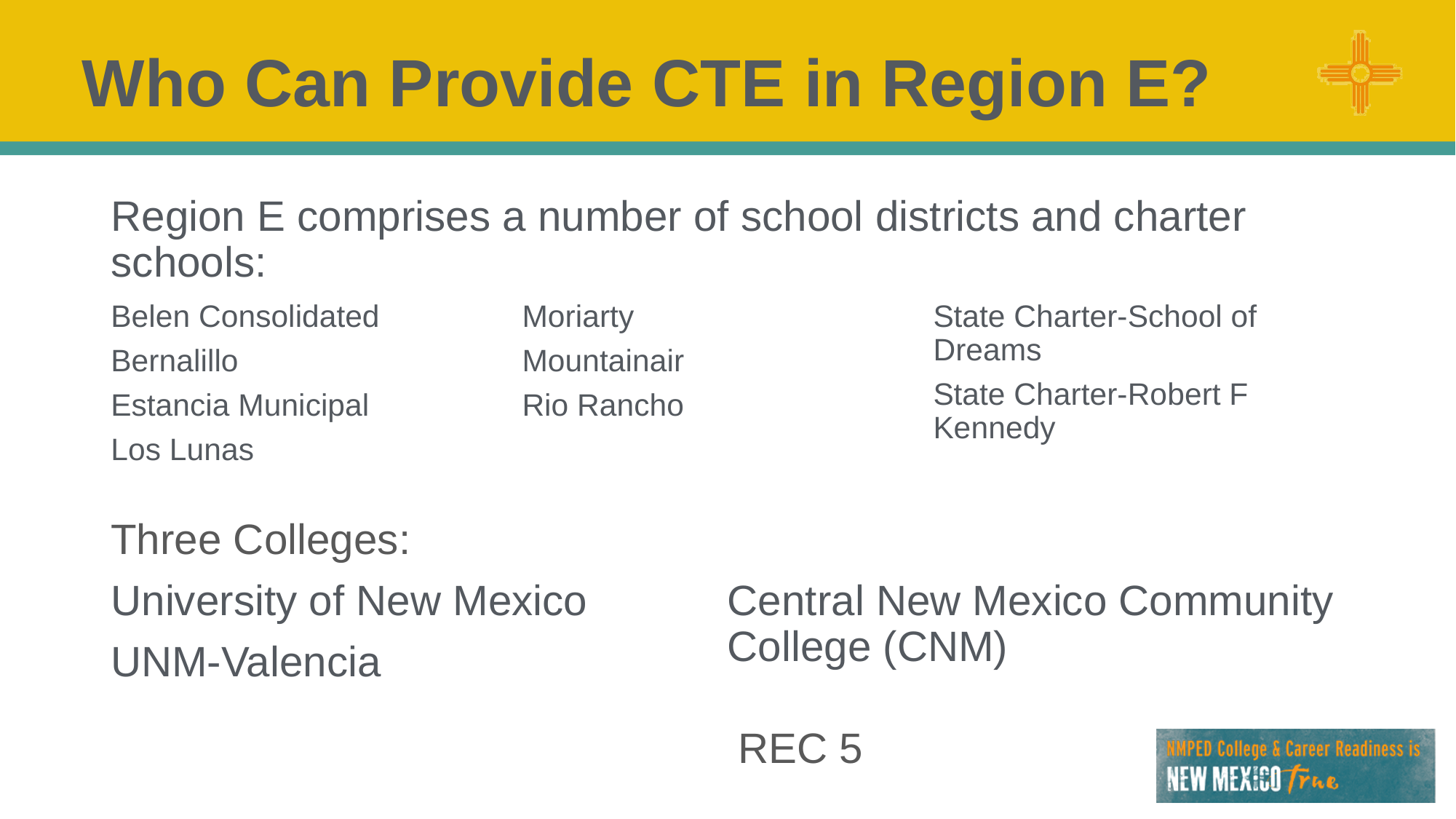

# Who Can Provide CTE in Region E?
Region E comprises a number of school districts and charter schools:

Belen Consolidated
Bernalillo
Estancia Municipal
Los Lunas
Moriarty
Mountainair
Rio Rancho
State Charter-School of Dreams
State Charter-Robert F Kennedy

Three Colleges:
University of New Mexico
UNM-Valencia

Central New Mexico Community College (CNM)
REC 5